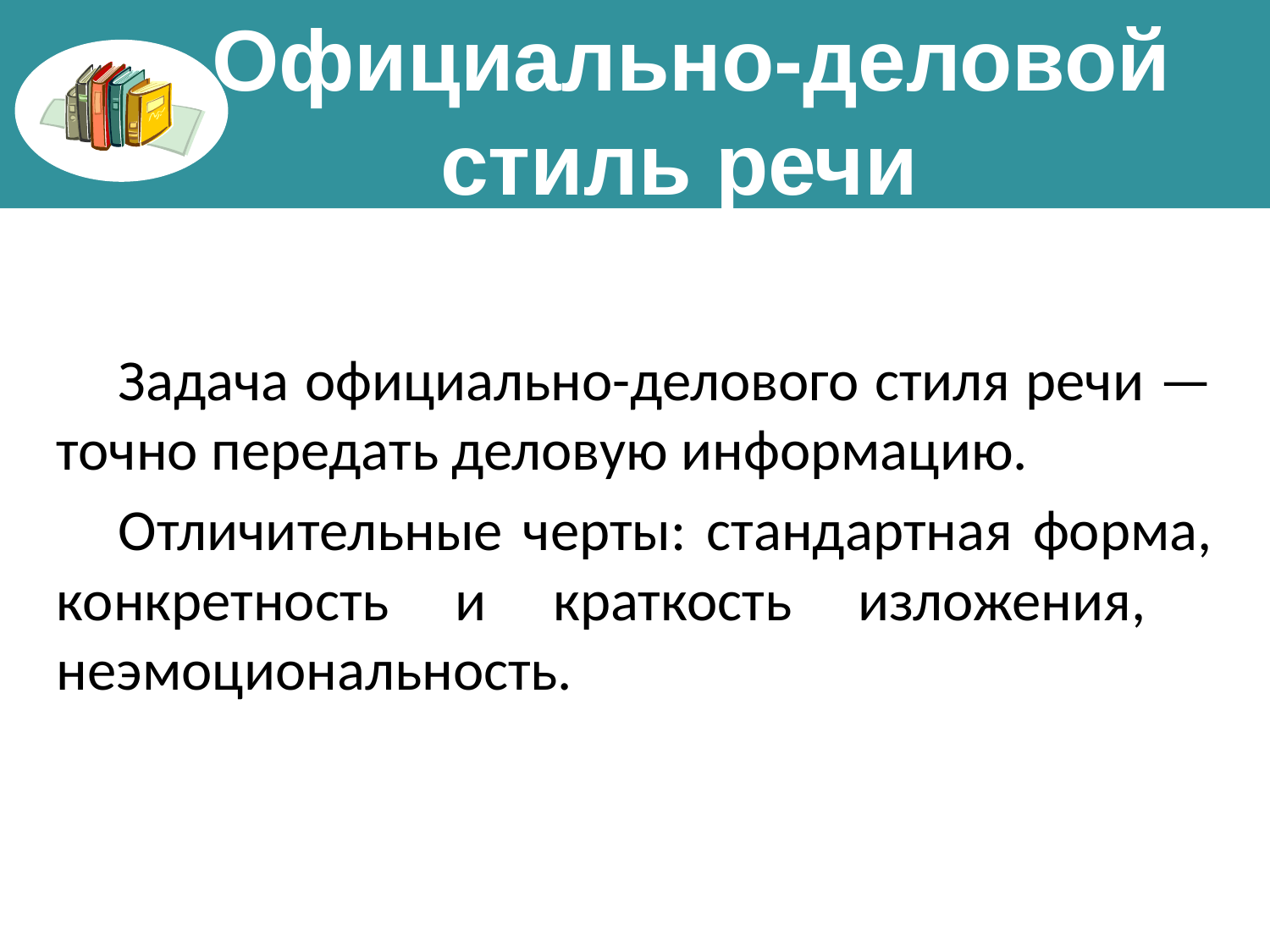

Официально-деловой
стиль речи
Задача официально-делового стиля речи — точно передать деловую информацию.
Отличительные черты: стандартная форма, конкретность и краткость изложения,  неэмоциональность.